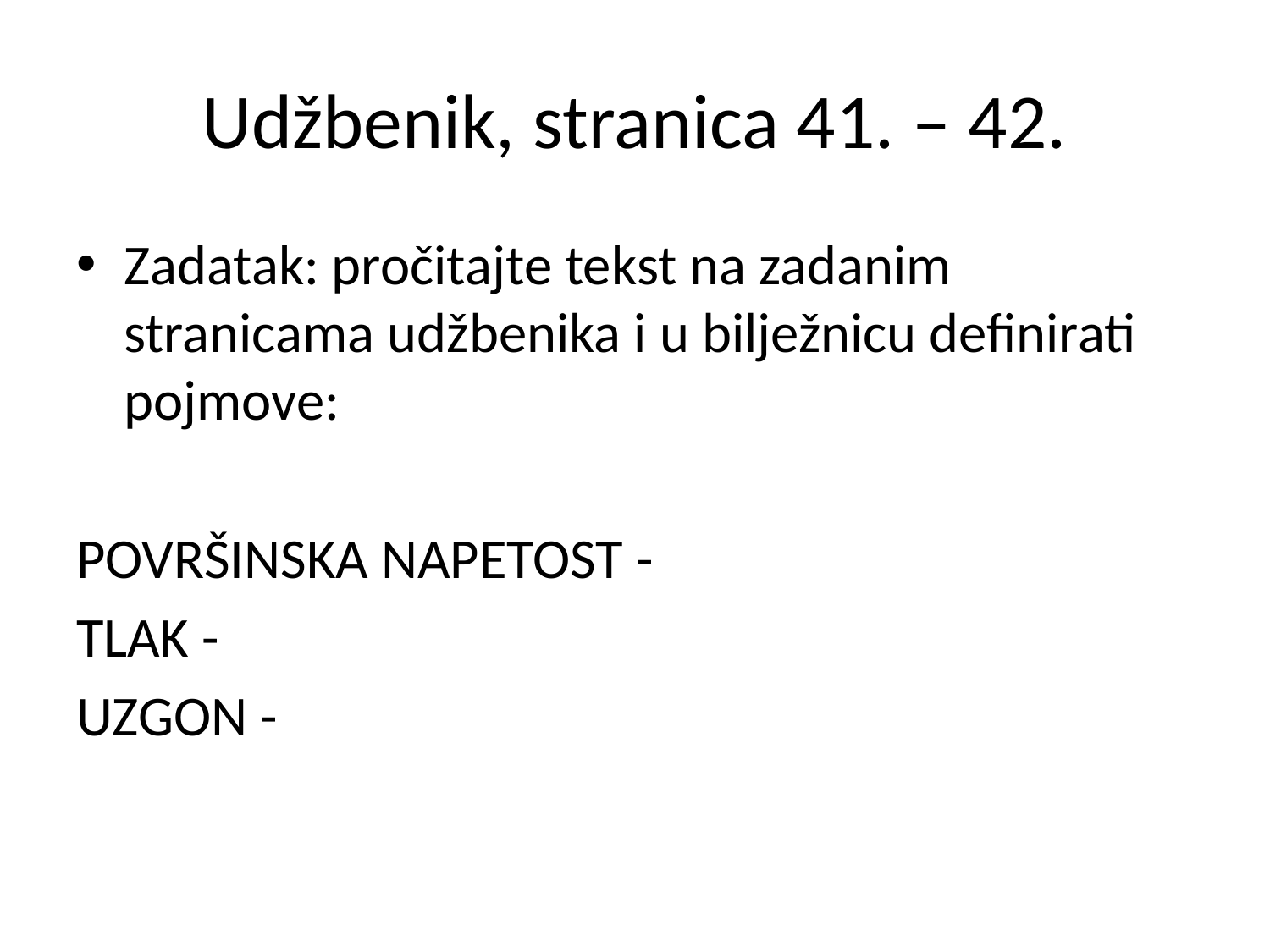

# Udžbenik, stranica 41. – 42.
Zadatak: pročitajte tekst na zadanim stranicama udžbenika i u bilježnicu definirati pojmove:

POVRŠINSKA NAPETOST -
TLAK -
UZGON -